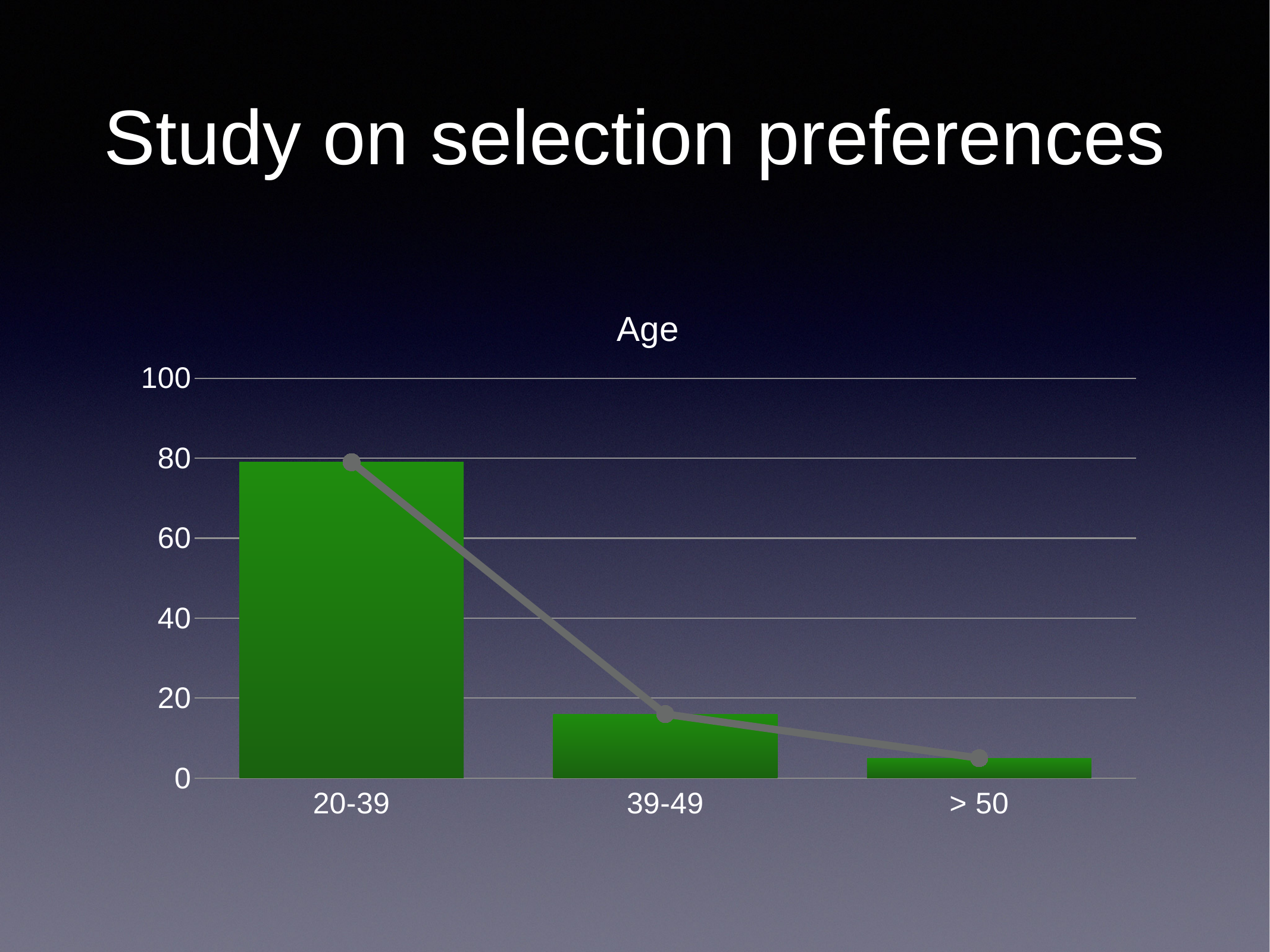

# Study on selection preferences

### Chart: Age

| Category | age | age |
|---|---|---|
| 20-39 | 79.0 | 79.0 |
| 39-49 | 16.0 | 16.0 |
| > 50 | 5.0 | 5.0 |